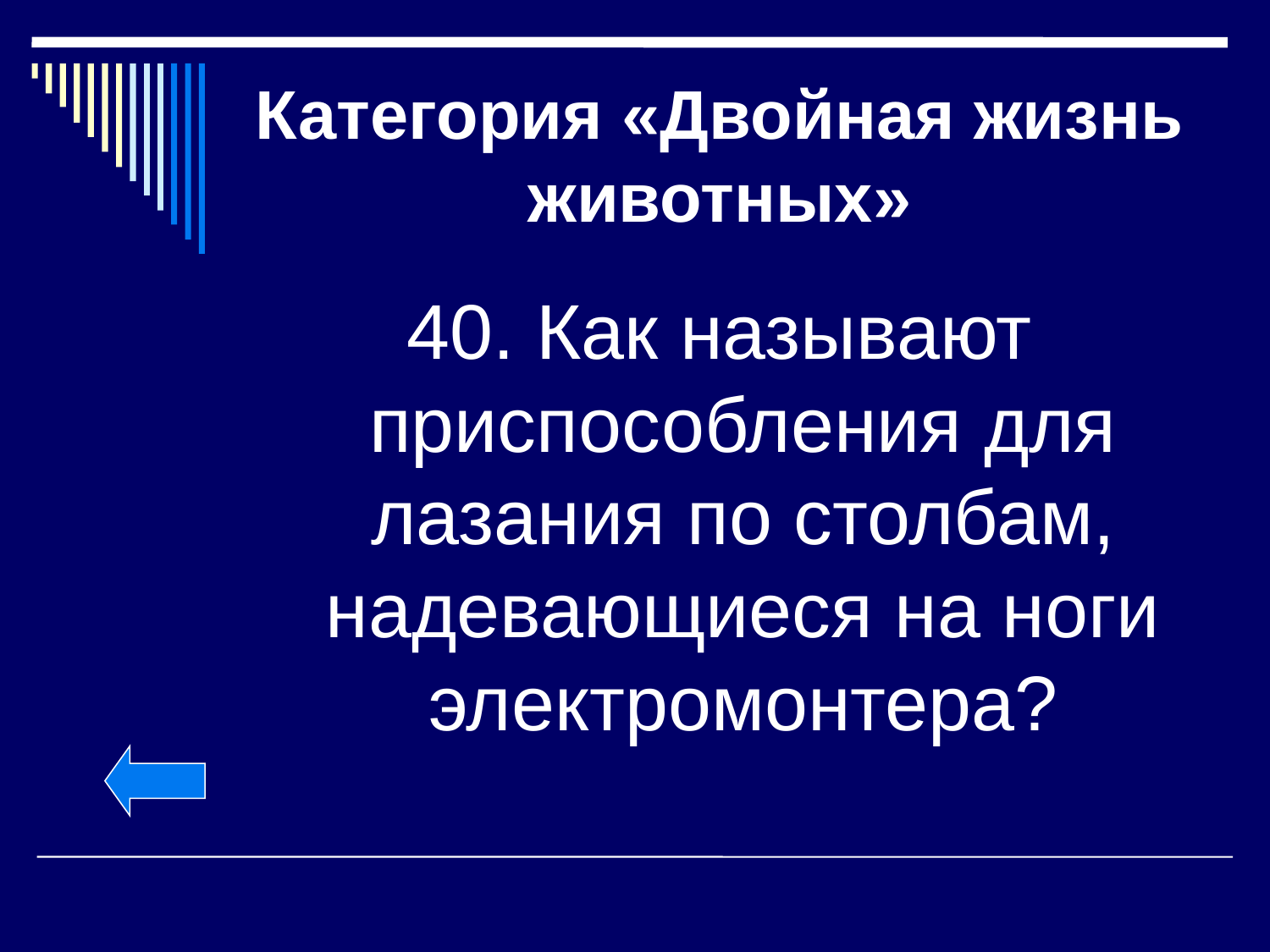

# Категория «Двойная жизнь животных»
40. Как называют приспособления для лазания по столбам, надевающиеся на ноги электромонтера?